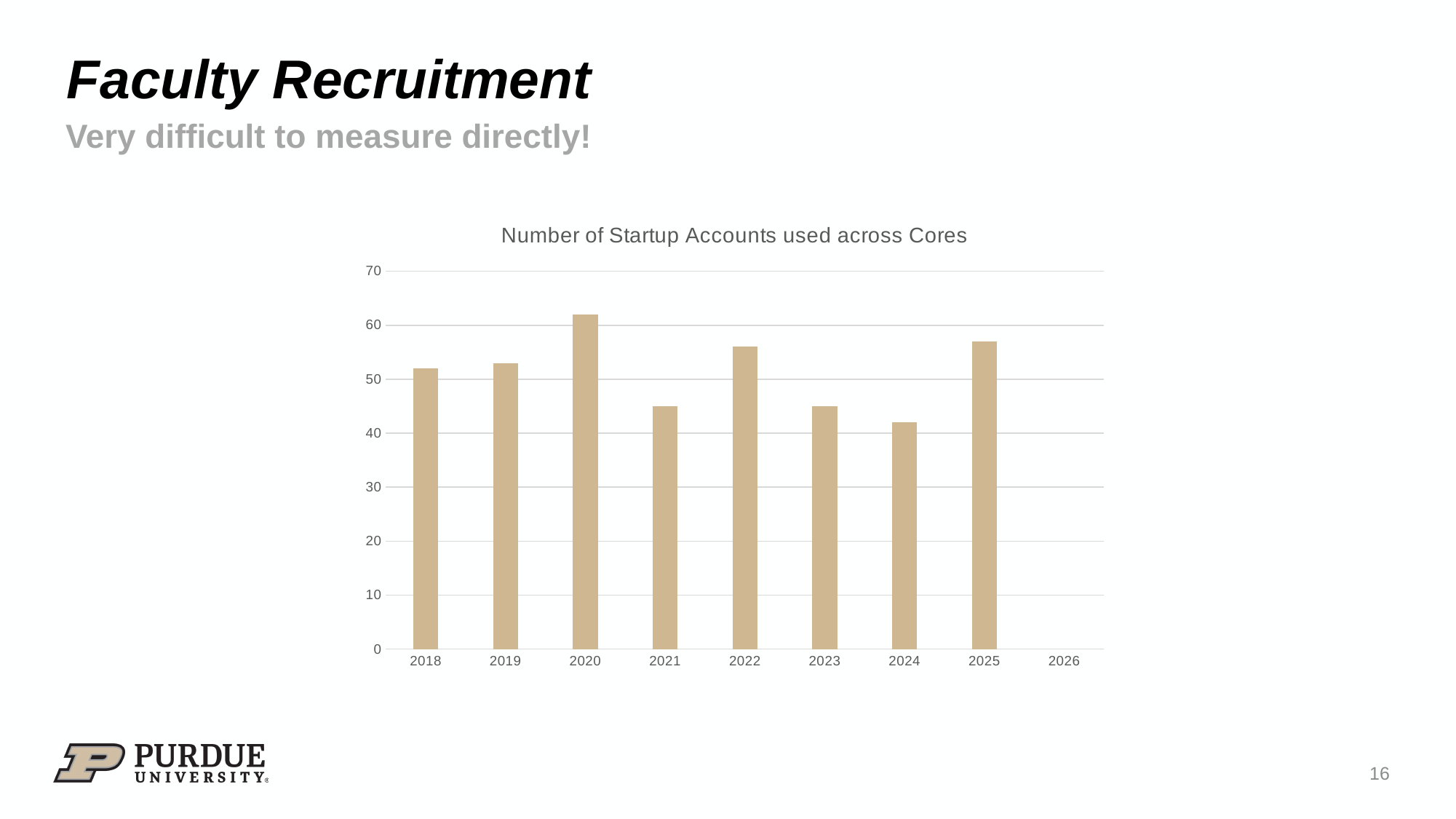

# Faculty Recruitment
Very difficult to measure directly!

[unsupported chart]

16